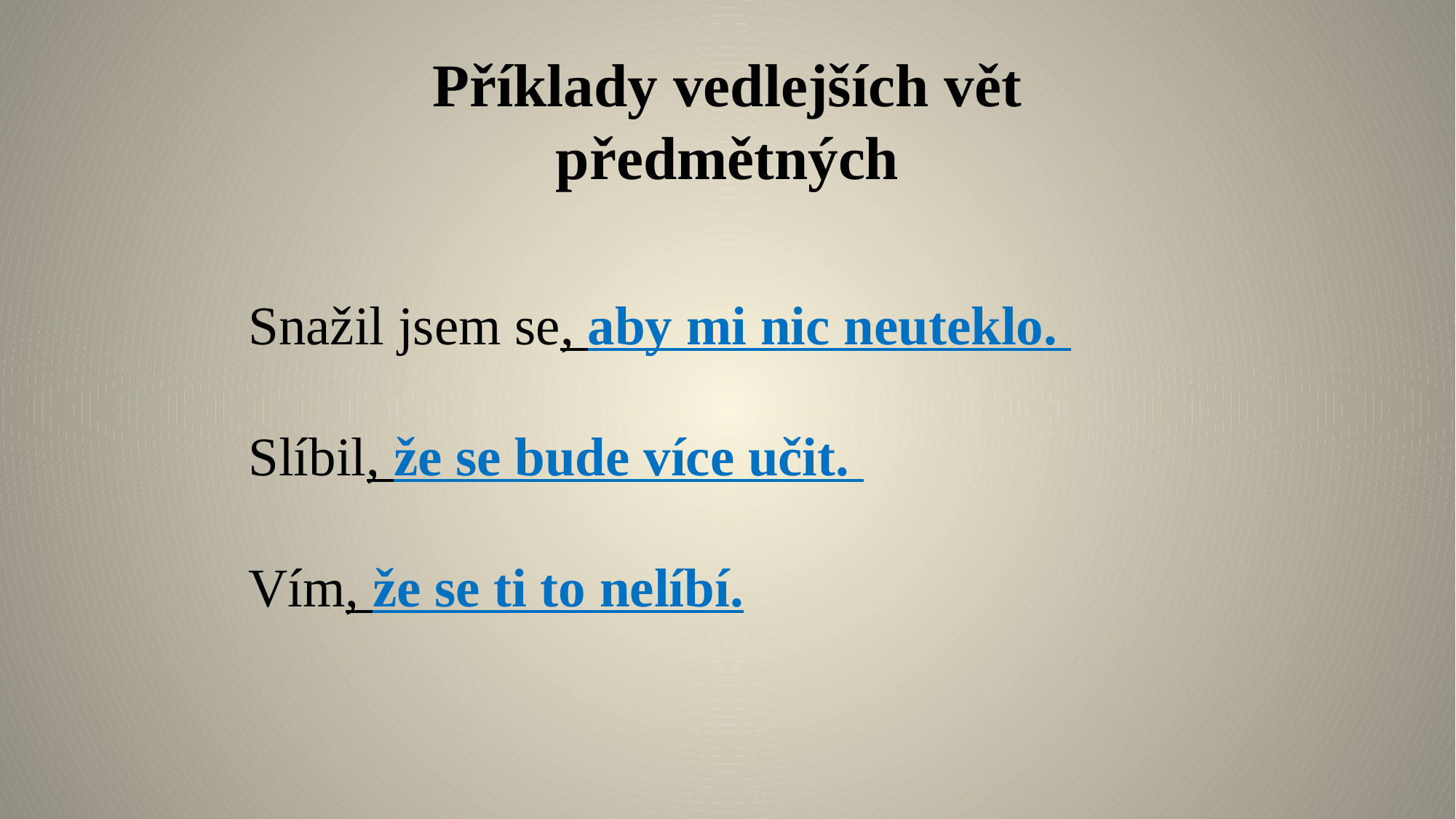

Příklady vedlejších vět předmětných
Snažil jsem se, aby mi nic neuteklo.
Slíbil, že se bude více učit.
Vím, že se ti to nelíbí.